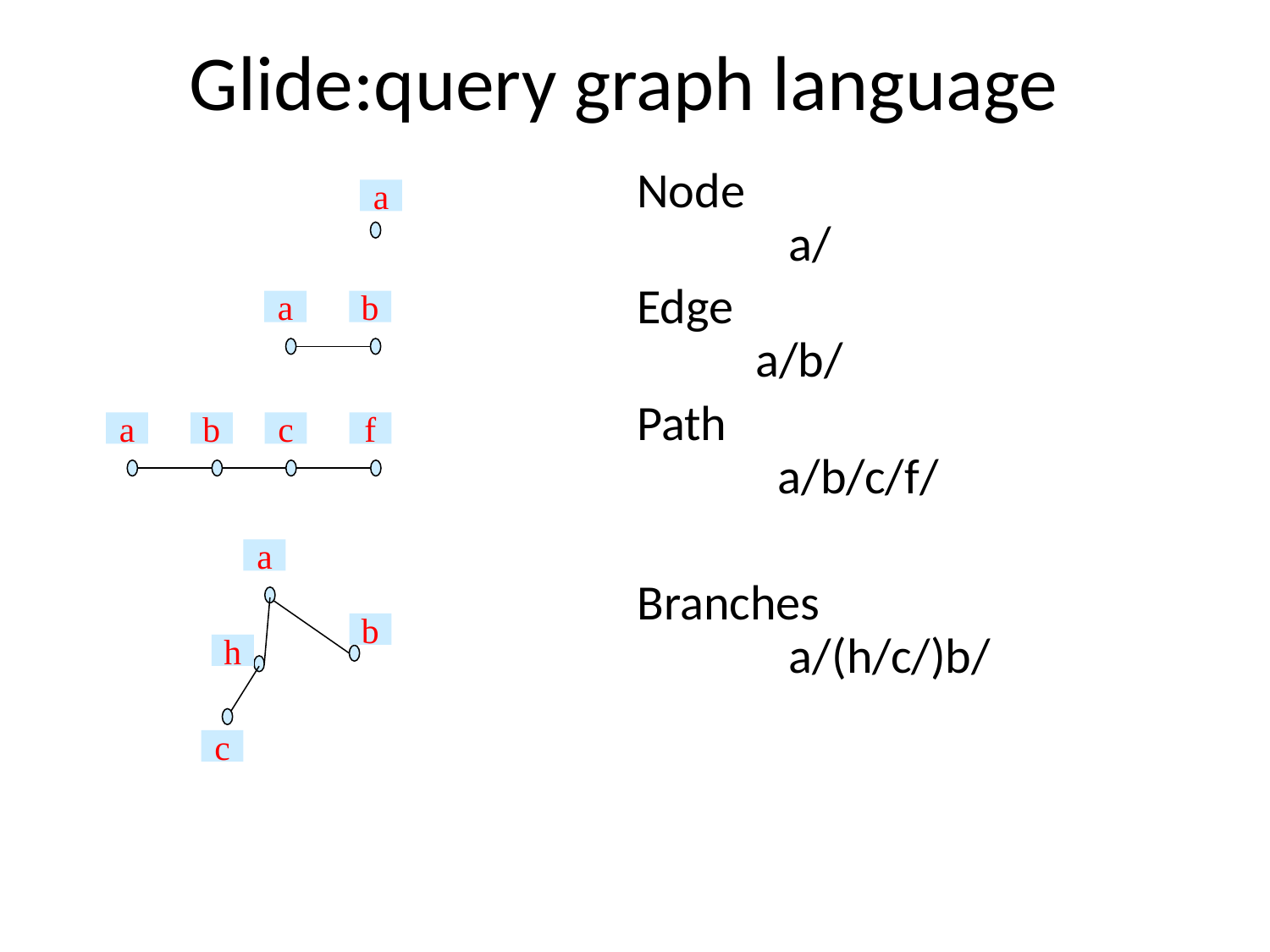

# Glide:query graph language
Node                             a/
Edge                            a/b/
Path                              a/b/c/f/

Branches                       a/(h/c/)b/
a

a
b

a
b
c
f

a

b
h

c